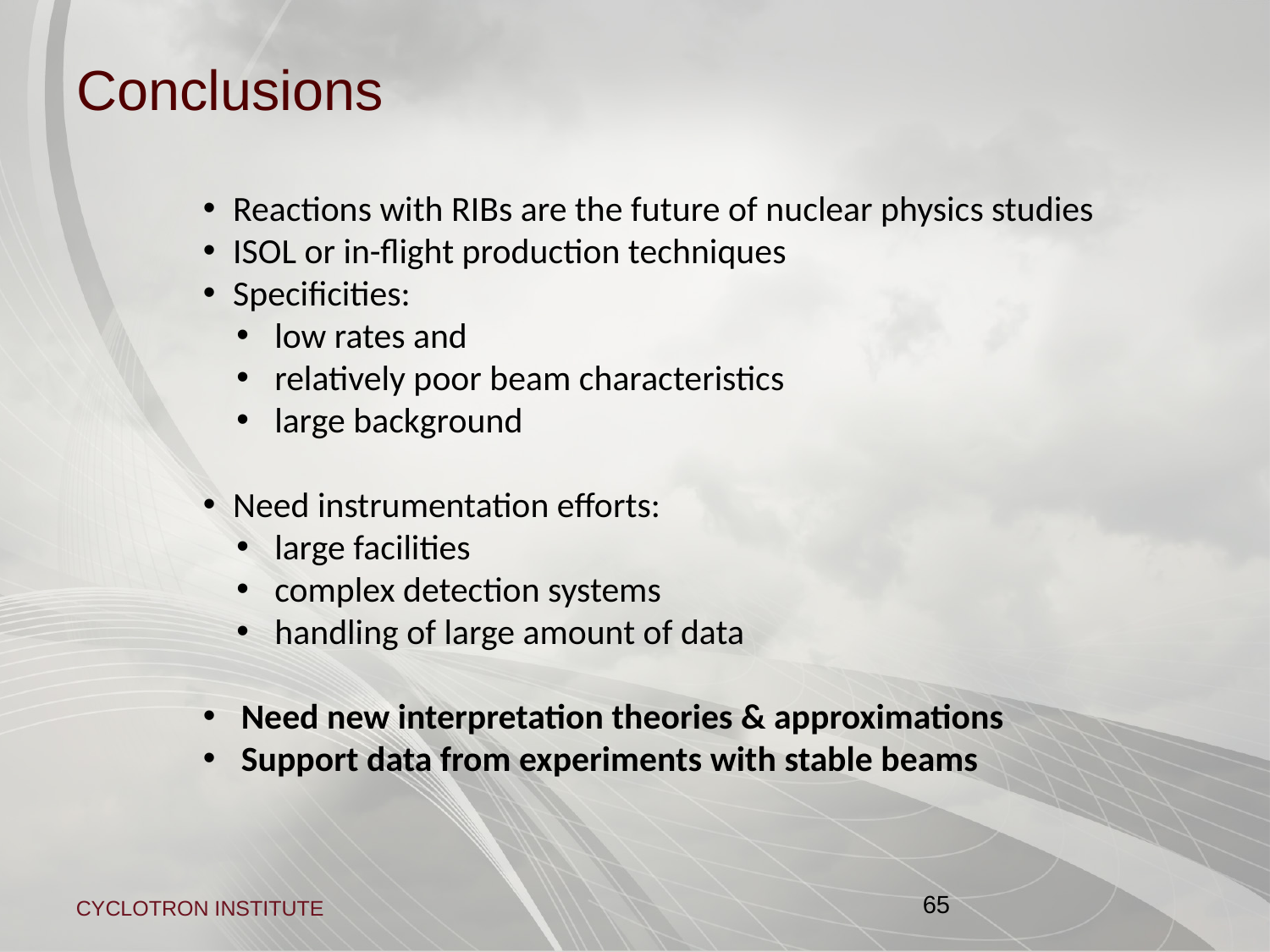

# Conclusions
Reactions with RIBs are the future of nuclear physics studies
ISOL or in-flight production techniques
Specificities:
 low rates and
 relatively poor beam characteristics
 large background

Need instrumentation efforts:
 large facilities
 complex detection systems
 handling of large amount of data

 Need new interpretation theories & approximations
 Support data from experiments with stable beams

65